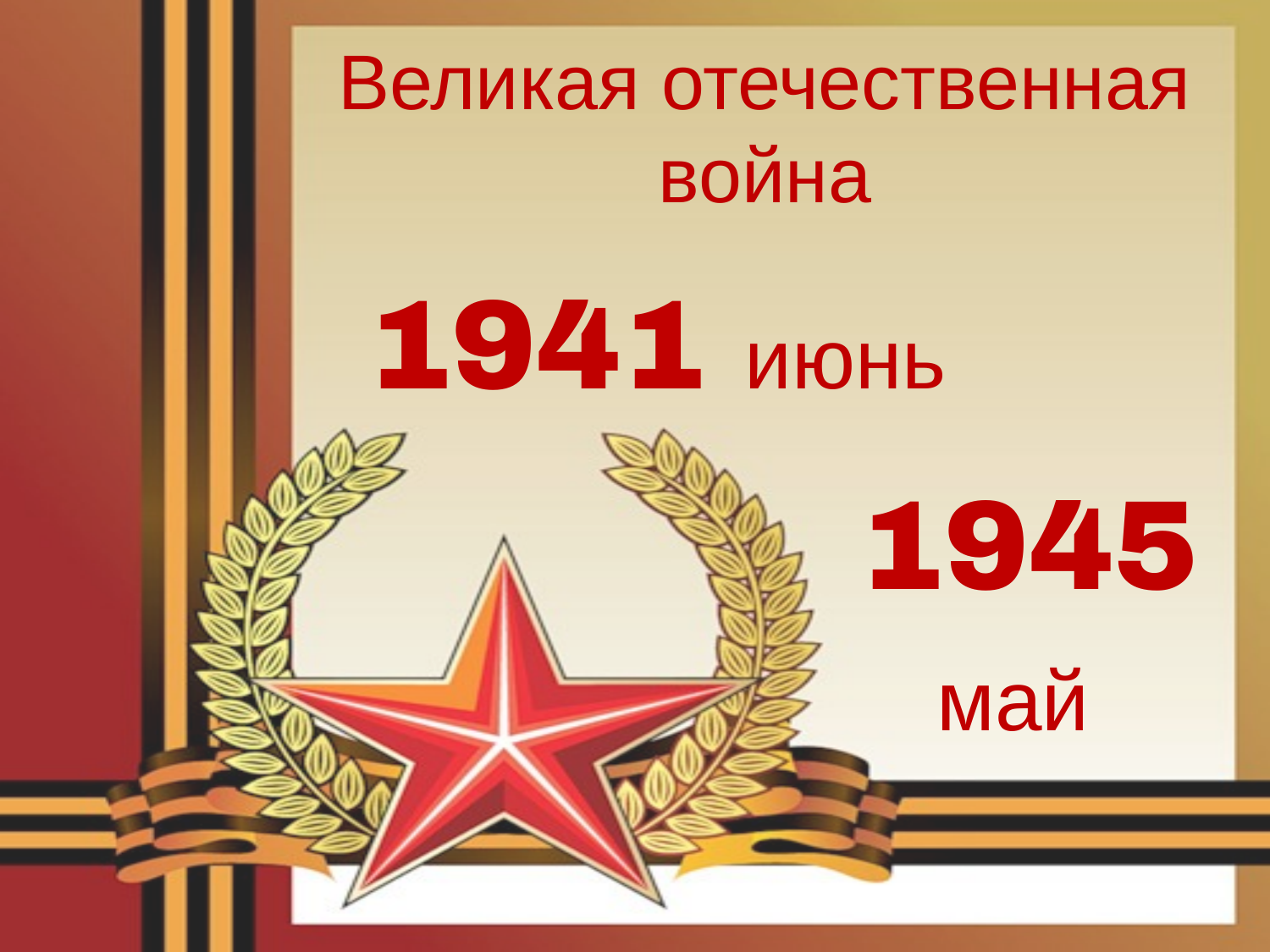

Великая отечественная война
1941 июнь
1945
  май